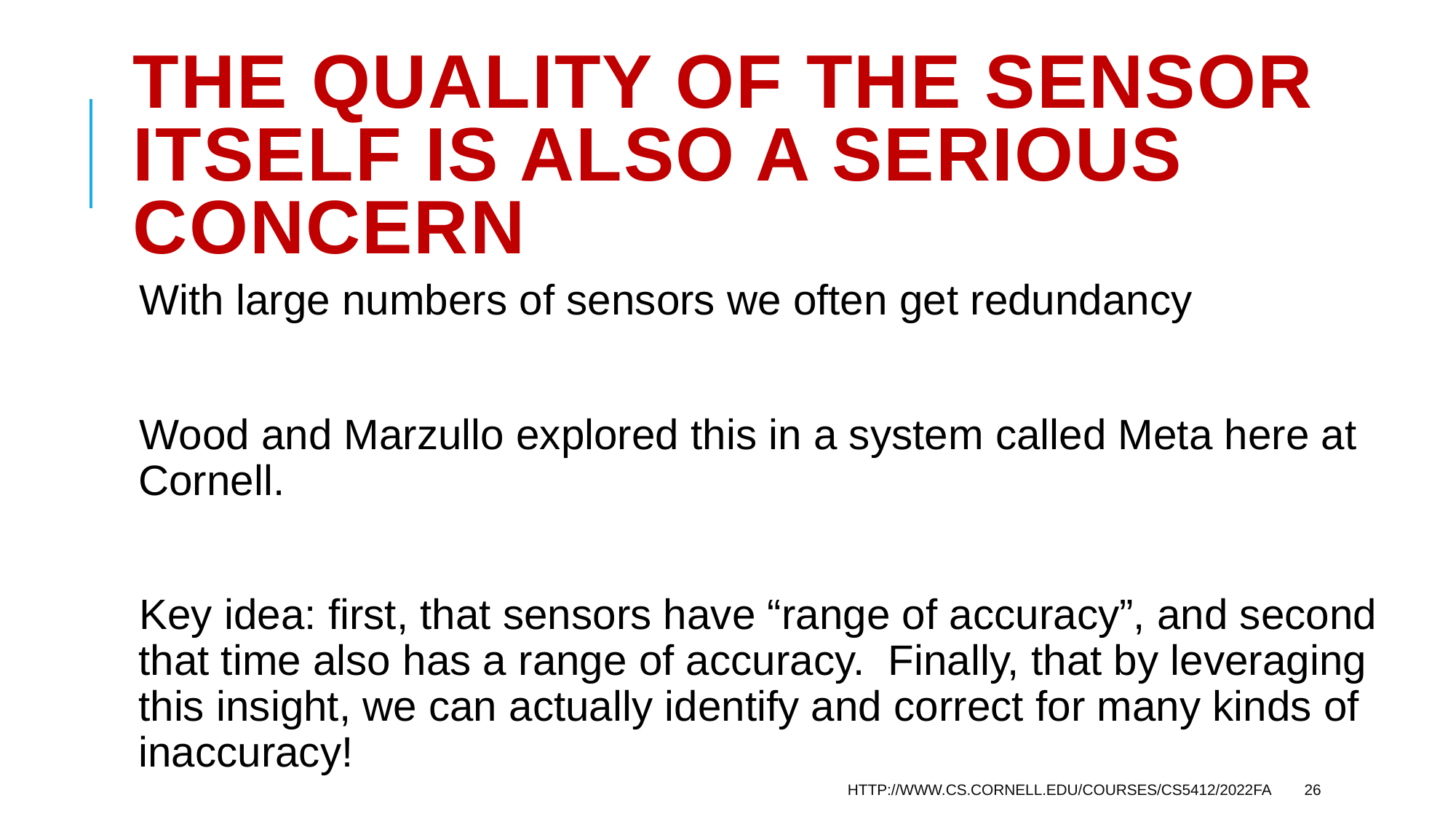

# The quality of the sensor itself is also a serious concern
With large numbers of sensors we often get redundancy

Wood and Marzullo explored this in a system called Meta here at Cornell.

Key idea: first, that sensors have “range of accuracy”, and second that time also has a range of accuracy.  Finally, that by leveraging this insight, we can actually identify and correct for many kinds of inaccuracy!
http://www.cs.cornell.edu/courses/cs5412/2022fa
26